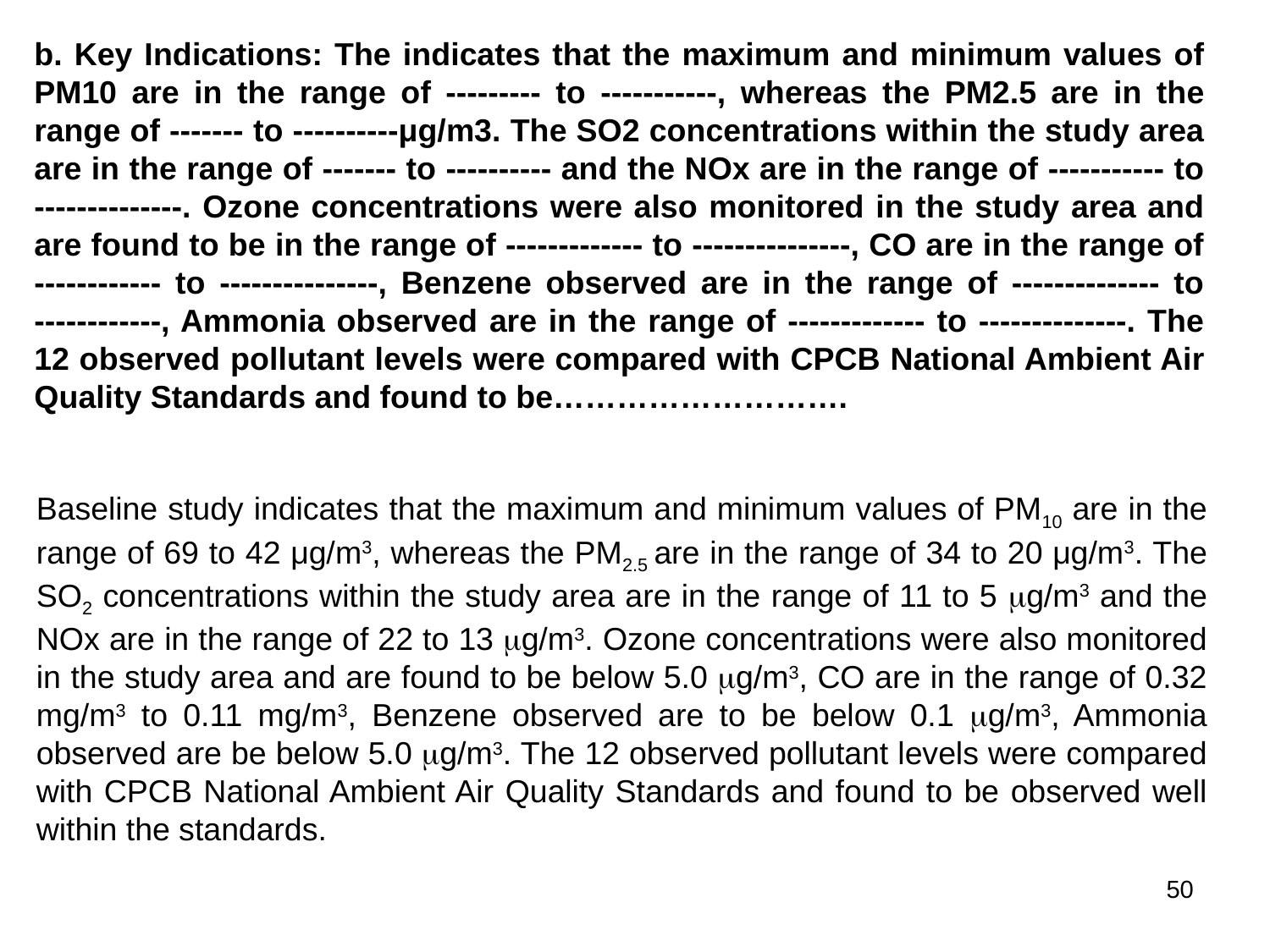

b. Key Indications: The indicates that the maximum and minimum values of PM10 are in the range of --------- to -----------, whereas the PM2.5 are in the range of ------- to ----------μg/m3. The SO2 concentrations within the study area are in the range of ------- to ---------- and the NOx are in the range of ----------- to --------------. Ozone concentrations were also monitored in the study area and are found to be in the range of ------------- to ---------------, CO are in the range of ------------ to ---------------, Benzene observed are in the range of -------------- to ------------, Ammonia observed are in the range of ------------- to --------------. The 12 observed pollutant levels were compared with CPCB National Ambient Air Quality Standards and found to be……………………….

Baseline study indicates that the maximum and minimum values of PM10 are in the range of 69 to 42 μg/m3, whereas the PM2.5 are in the range of 34 to 20 μg/m3. The SO2 concentrations within the study area are in the range of 11 to 5 μg/m3 and the NOx are in the range of 22 to 13 μg/m3. Ozone concentrations were also monitored in the study area and are found to be below 5.0 μg/m3, CO are in the range of 0.32 mg/m3 to 0.11 mg/m3, Benzene observed are to be below 0.1 μg/m3, Ammonia observed are be below 5.0 μg/m3. The 12 observed pollutant levels were compared with CPCB National Ambient Air Quality Standards and found to be observed well within the standards.
50